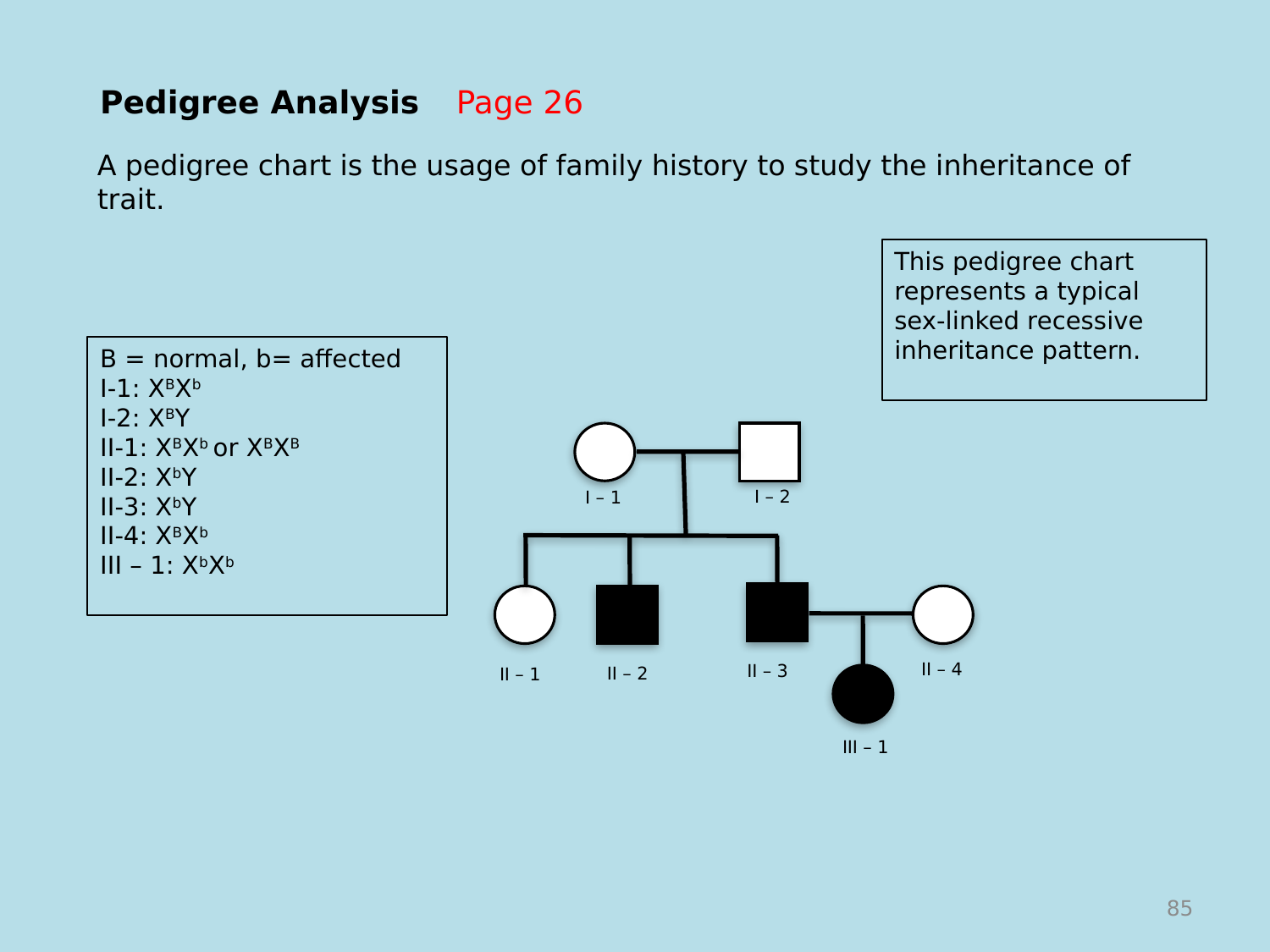

Pedigree Analysis
Page 26
A pedigree chart is the usage of family history to study the inheritance of trait.
This pedigree chart represents a typical
sex-linked recessive inheritance pattern.

B = normal, b= affected
I-1: XBXb
I-2: XBY
II-1: XBXb or XBXB
II-2: XbY
II-3: XbY
II-4: XBXb
III – 1: XbXb

I – 2
I – 1
II – 4
II – 3
II – 2
II – 1
III – 1
85